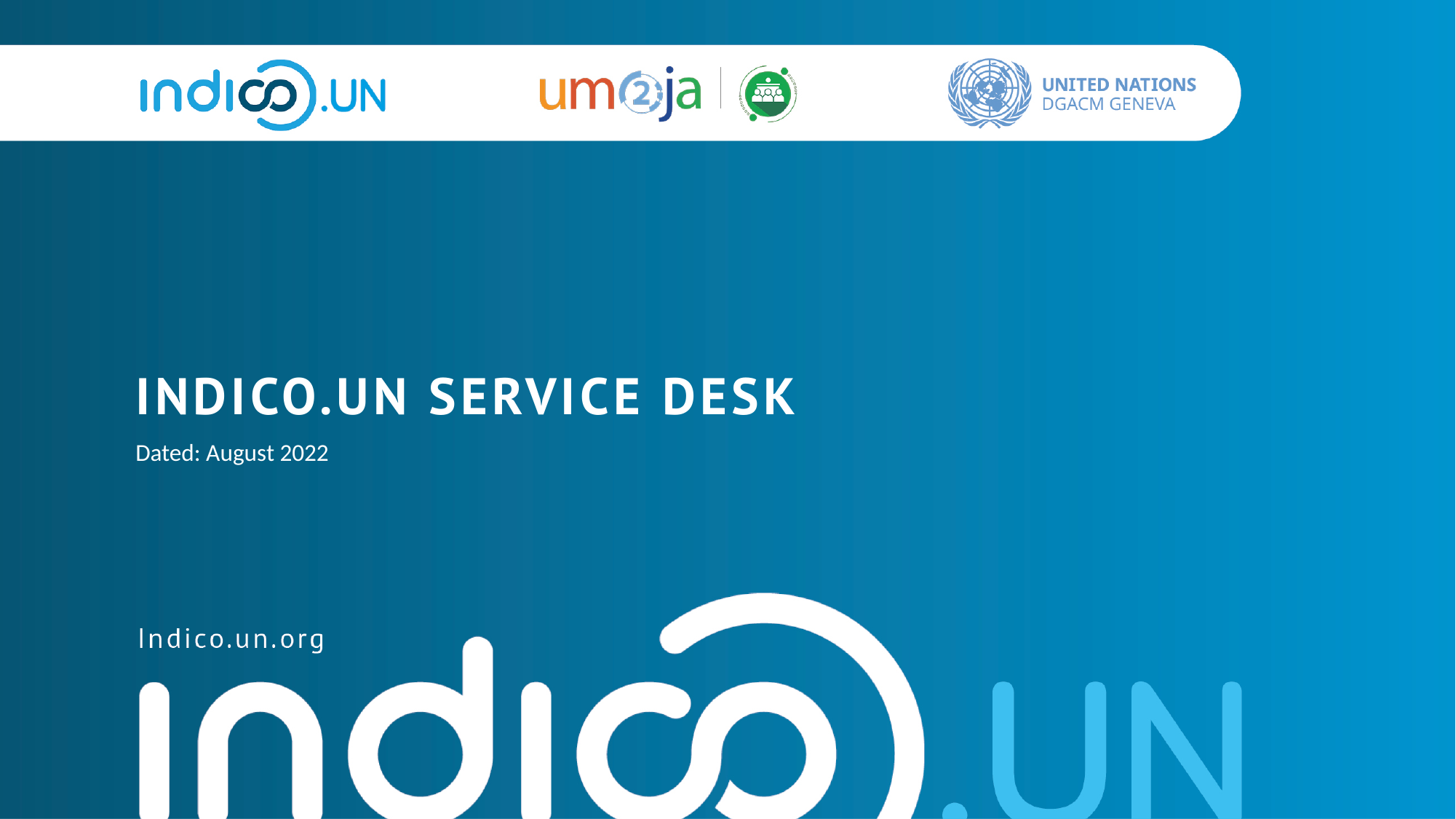

# Indico.un Service desk
Dated: August 2022